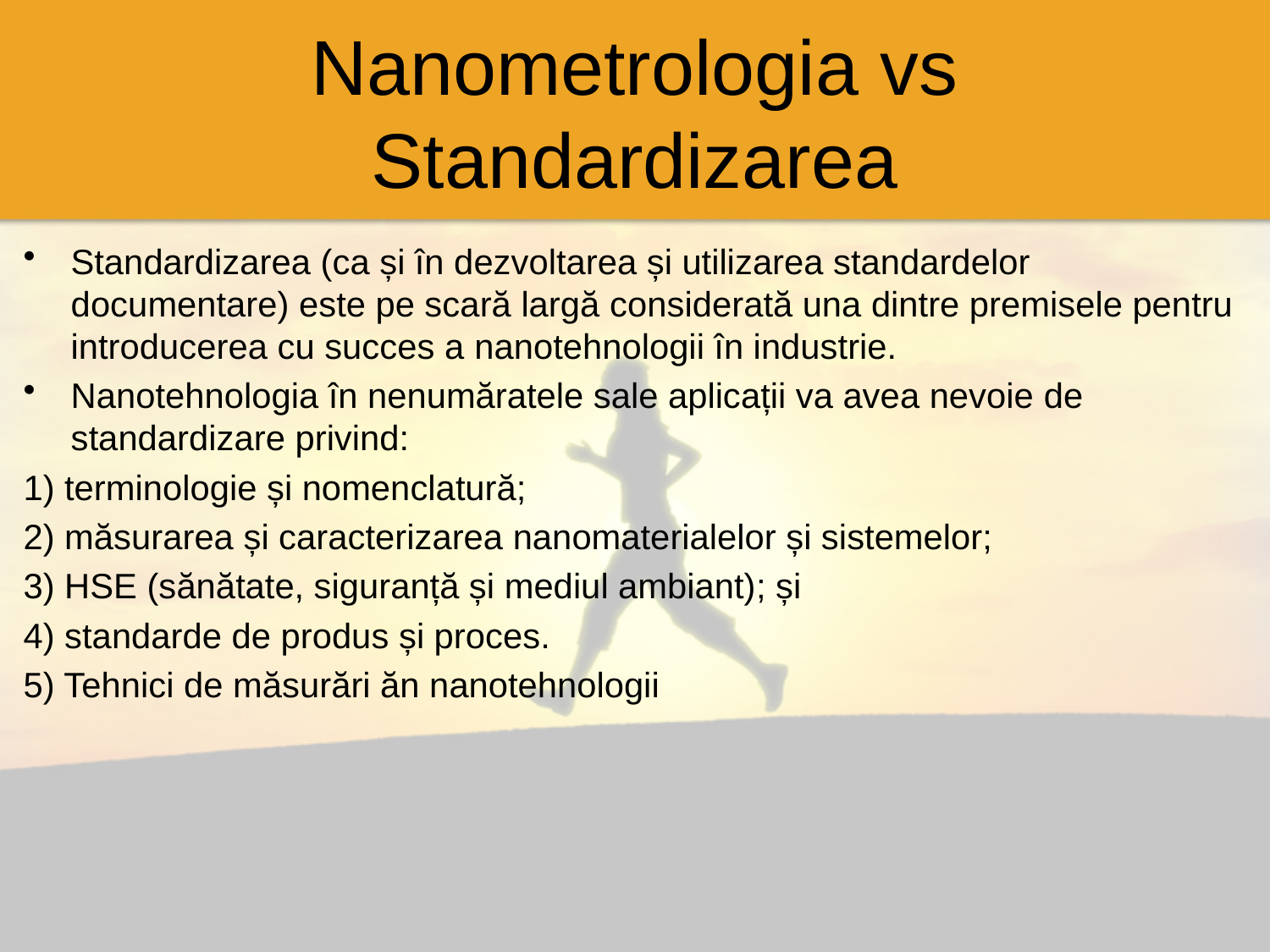

# Nanometrologia vs Standardizarea
Standardizarea (ca și în dezvoltarea și utilizarea standardelor documentare) este pe scară largă considerată una dintre premisele pentru introducerea cu succes a nanotehnologii în industrie.
Nanotehnologia în nenumăratele sale aplicații va avea nevoie de standardizare privind:
1) terminologie și nomenclatură;
2) măsurarea și caracterizarea nanomaterialelor și sistemelor;
3) HSE (sănătate, siguranță și mediul ambiant); și
4) standarde de produs și proces.
5) Tehnici de măsurări ăn nanotehnologii